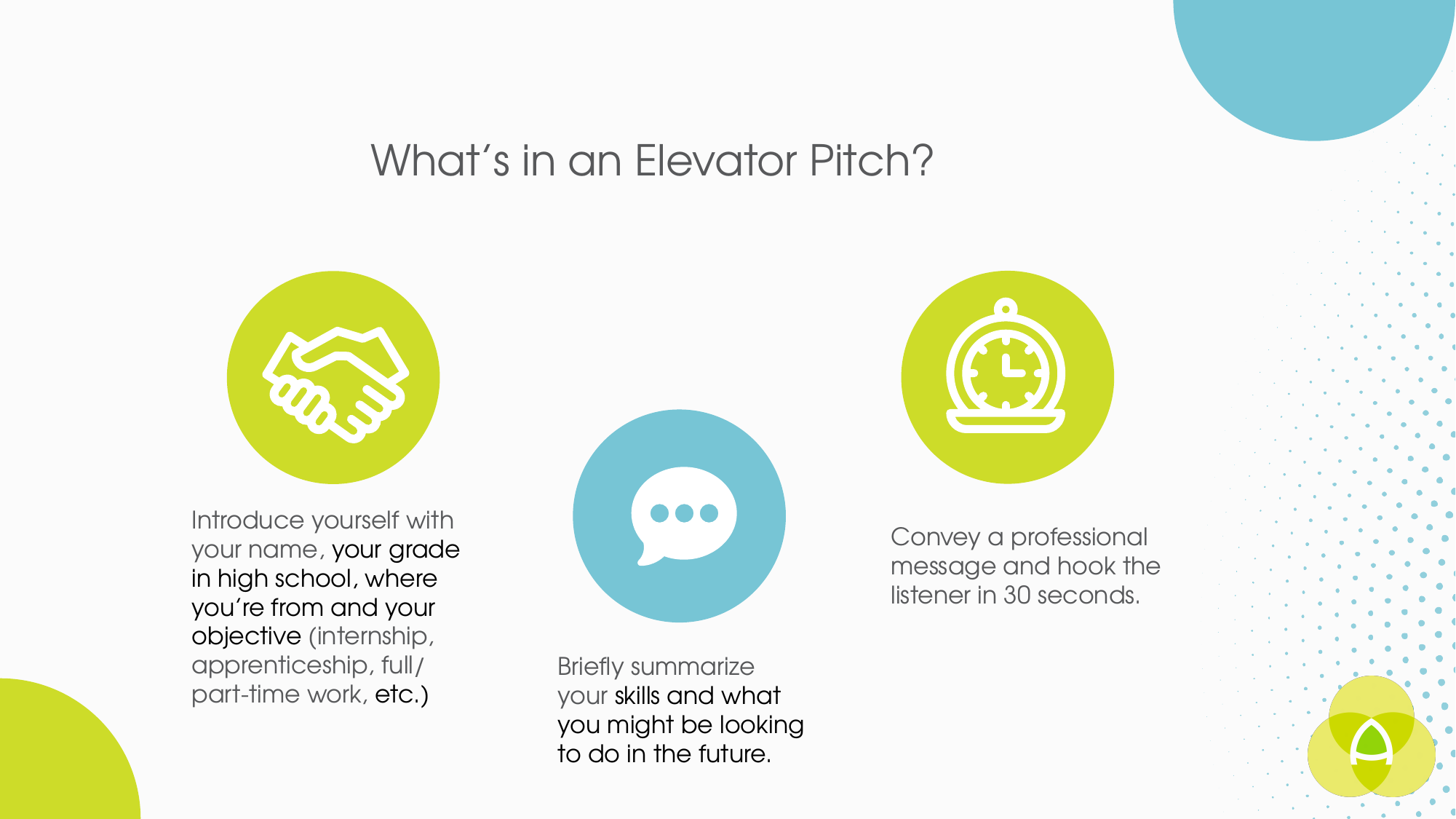

What’s in an Elevator Pitch?

Introduce yourself with your name, your grade in high school, where you’re from and your objective (internship, apprenticeship, full/part-time work, etc.)
Convey a professional message and hook the listener in 30 seconds.
Briefly summarize your skills and what you might be looking to do in the future.